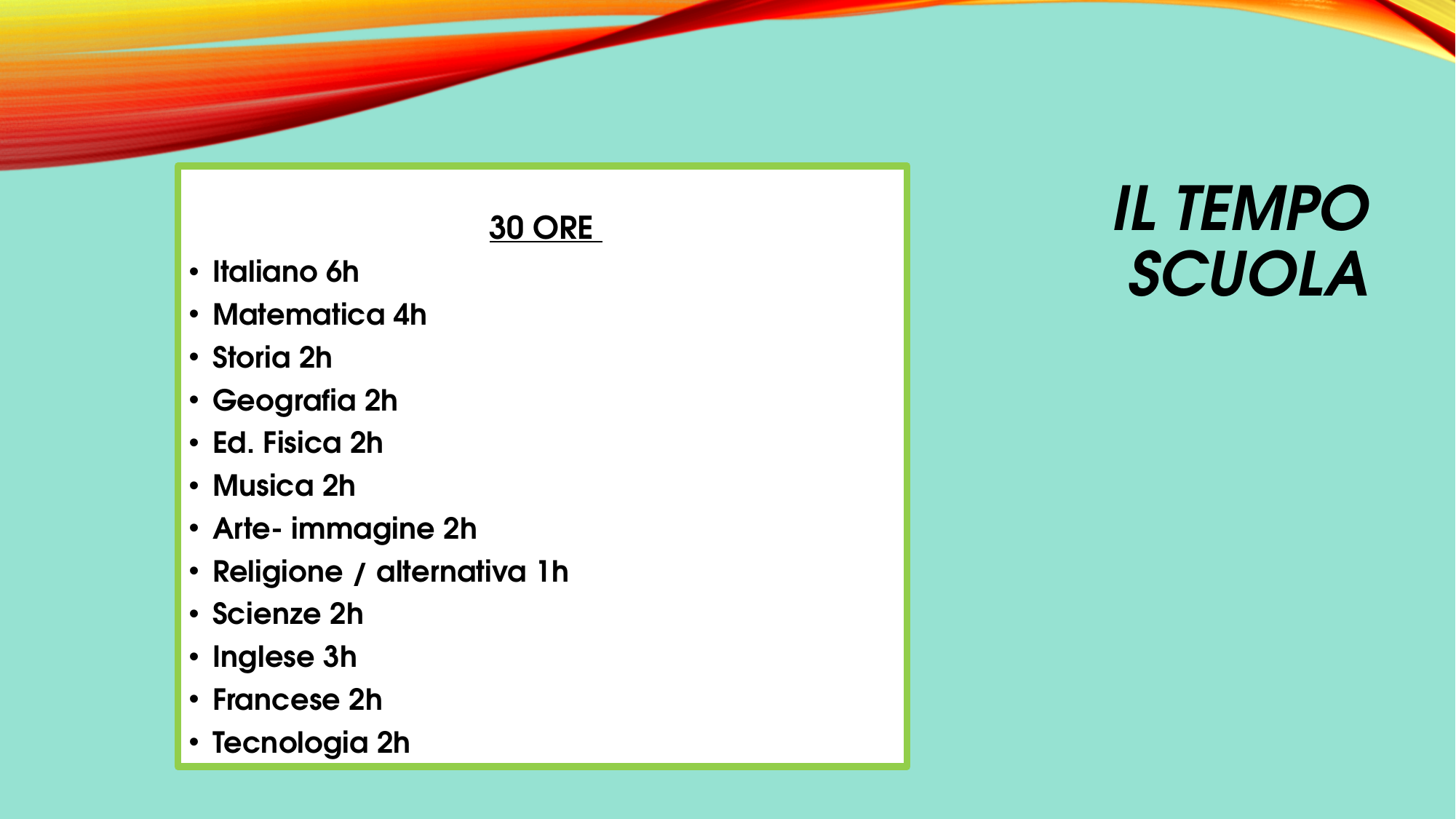

30 ORE
Italiano 6h
Matematica 4h
Storia 2h
Geografia 2h
Ed. Fisica 2h
Musica 2h
Arte- immagine 2h
Religione / alternativa 1h
Scienze 2h
Inglese 3h
Francese 2h
Tecnologia 2h

# Il tempo SCUOLA